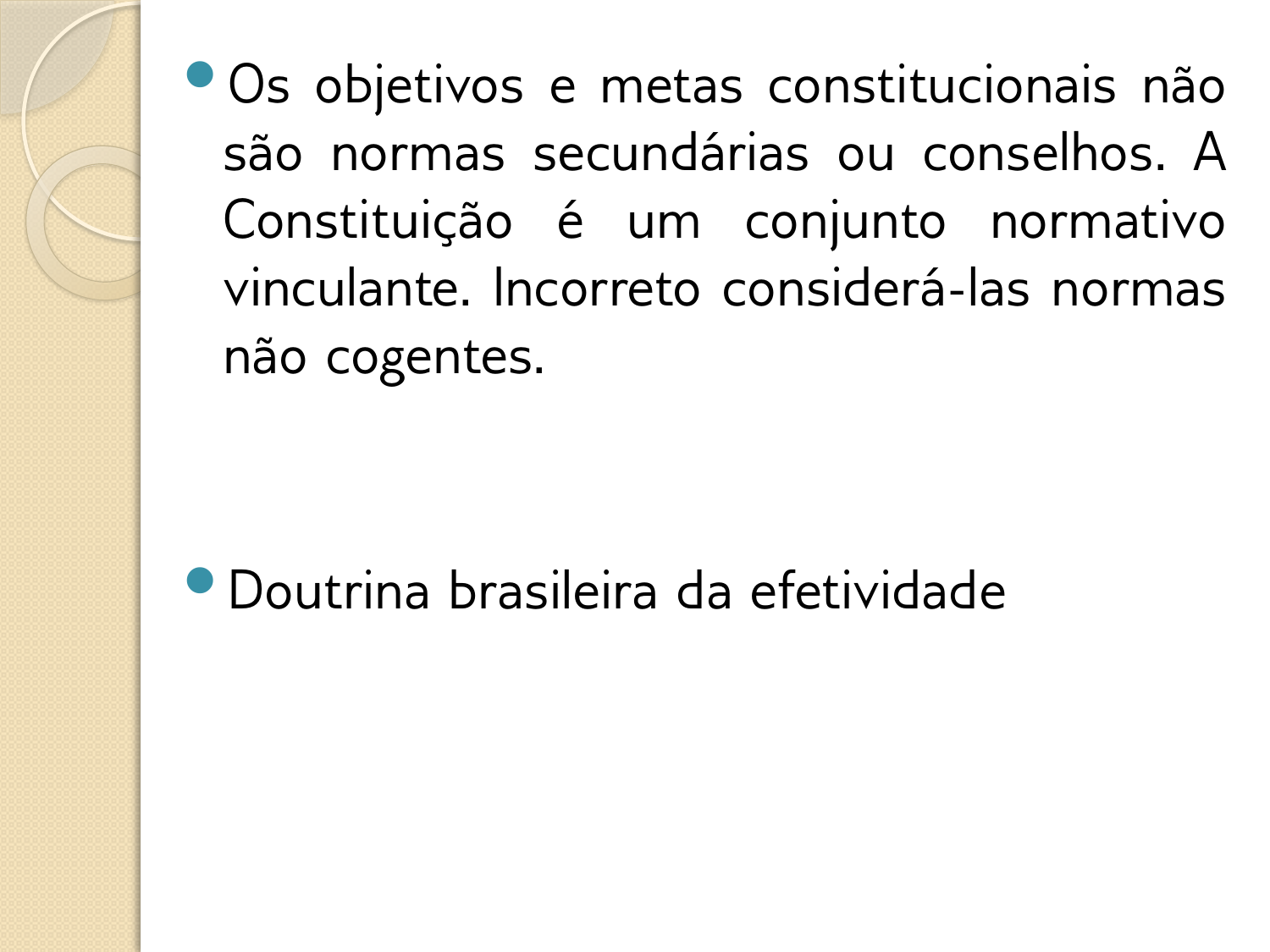

Os objetivos e metas constitucionais não são normas secundárias ou conselhos. A Constituição é um conjunto normativo vinculante. Incorreto considerá-las normas não cogentes.

Doutrina brasileira da efetividade